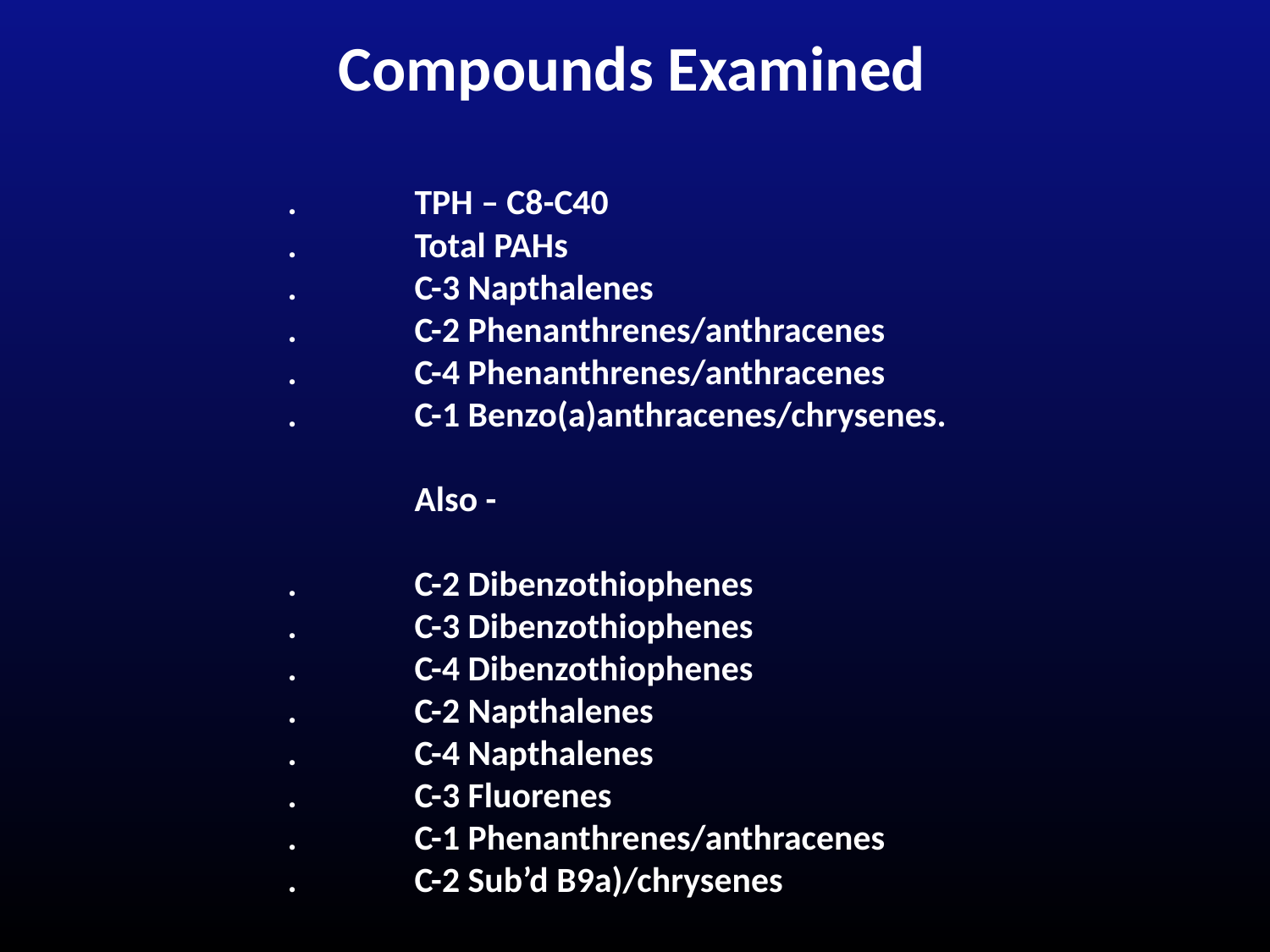

Compounds Examined

.	TPH – C8-C40
.	Total PAHs
.	C-3 Napthalenes
.	C-2 Phenanthrenes/anthracenes
.	C-4 Phenanthrenes/anthracenes
.	C-1 Benzo(a)anthracenes/chrysenes.

	Also -

.	C-2 Dibenzothiophenes
.	C-3 Dibenzothiophenes
.	C-4 Dibenzothiophenes
.	C-2 Napthalenes
.	C-4 Napthalenes
.	C-3 Fluorenes
.	C-1 Phenanthrenes/anthracenes
.	C-2 Sub’d B9a)/chrysenes